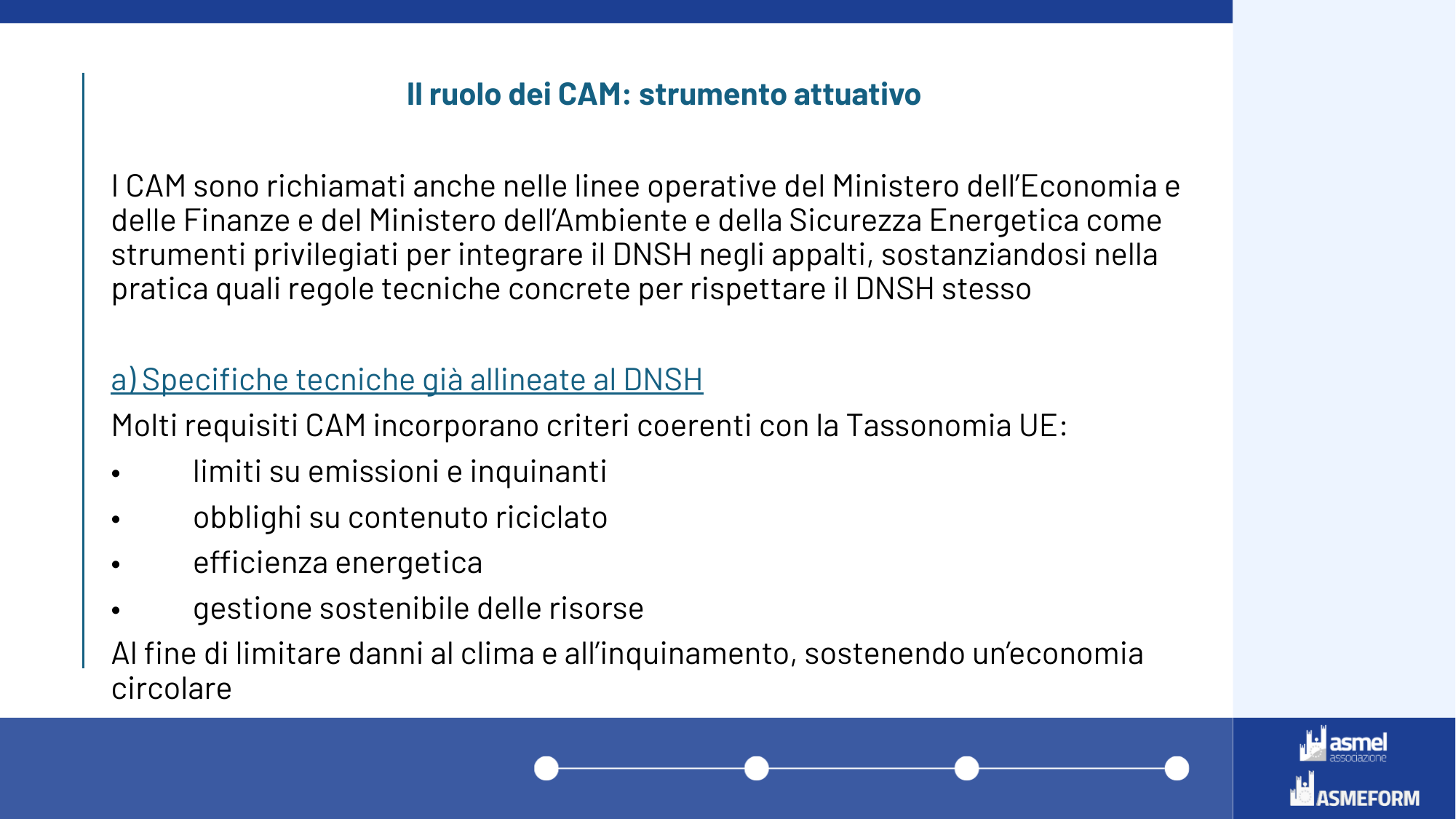

Il ruolo dei CAM: strumento attuativo

I CAM sono richiamati anche nelle linee operative del Ministero dell’Economia e delle Finanze e del Ministero dell’Ambiente e della Sicurezza Energetica come strumenti privilegiati per integrare il DNSH negli appalti, sostanziandosi nella pratica quali regole tecniche concrete per rispettare il DNSH stesso

a) Specifiche tecniche già allineate al DNSH
Molti requisiti CAM incorporano criteri coerenti con la Tassonomia UE:
•	limiti su emissioni e inquinanti
•	obblighi su contenuto riciclato
•	efficienza energetica
•	gestione sostenibile delle risorse
Al fine di limitare danni al clima e all’inquinamento, sostenendo un’economia circolare